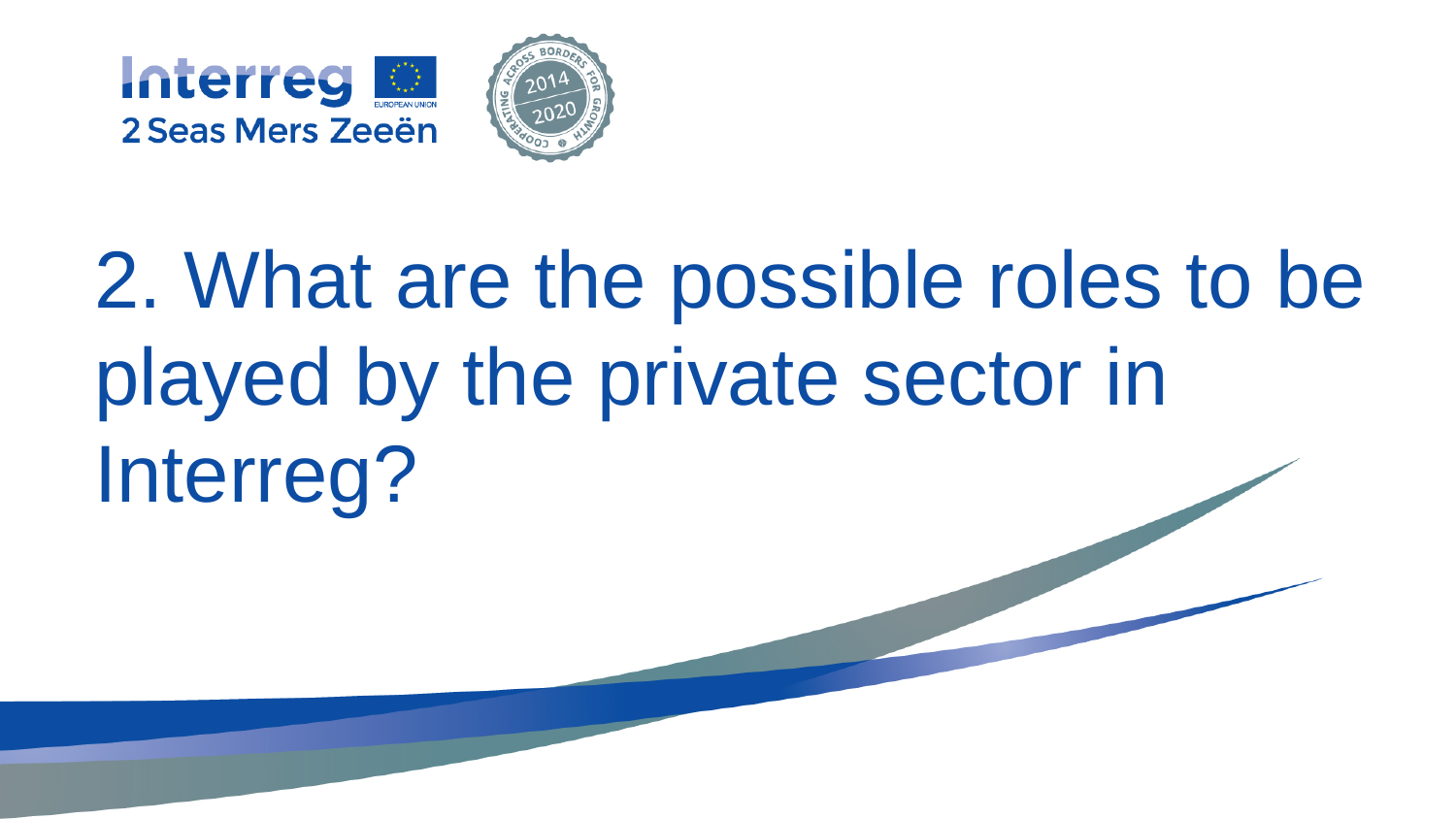

2. What are the possible roles to be played by the private sector in Interreg?